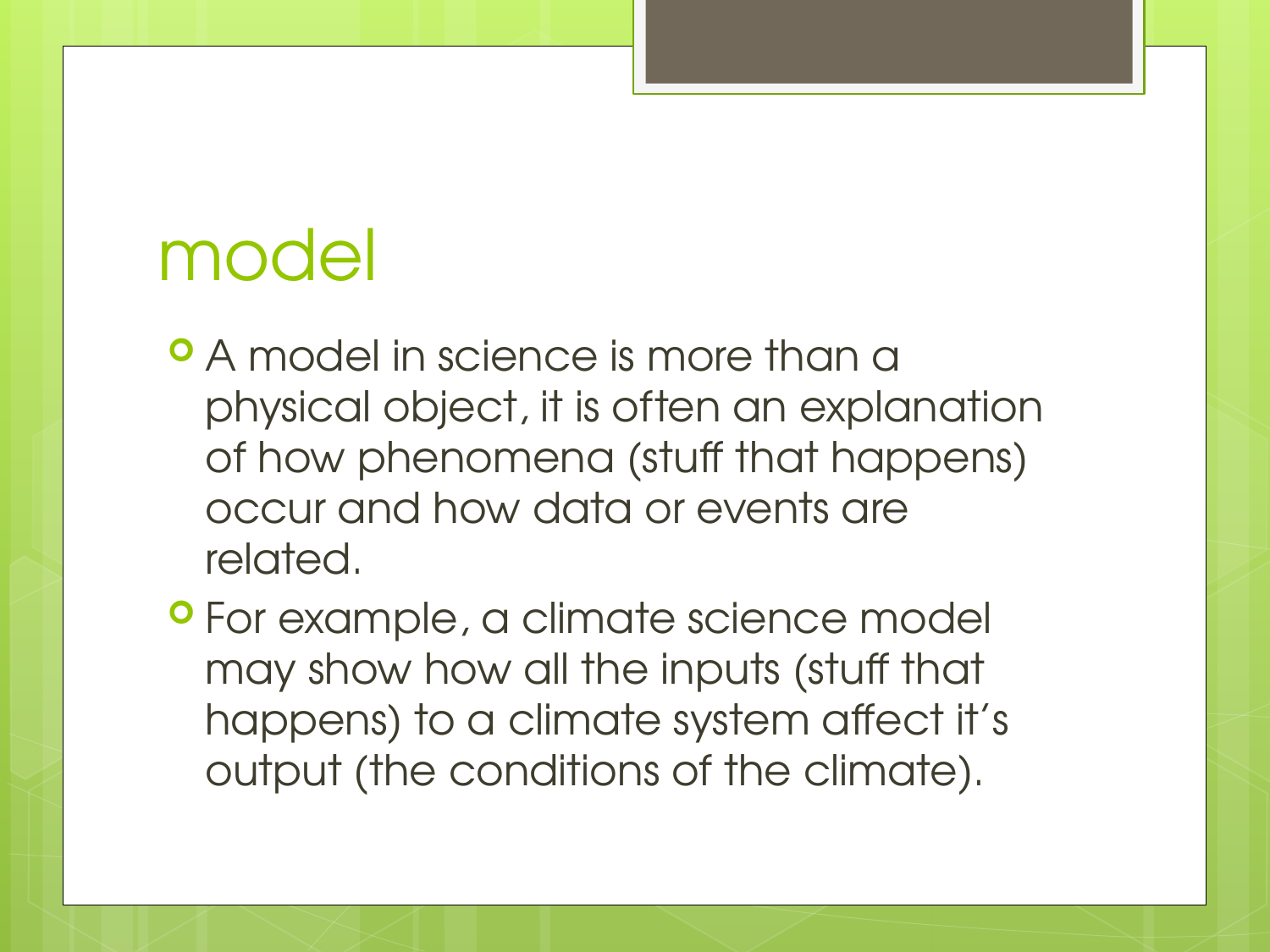

# model
A model in science is more than a physical object, it is often an explanation of how phenomena (stuff that happens) occur and how data or events are related.
For example, a climate science model may show how all the inputs (stuff that happens) to a climate system affect it’s output (the conditions of the climate).